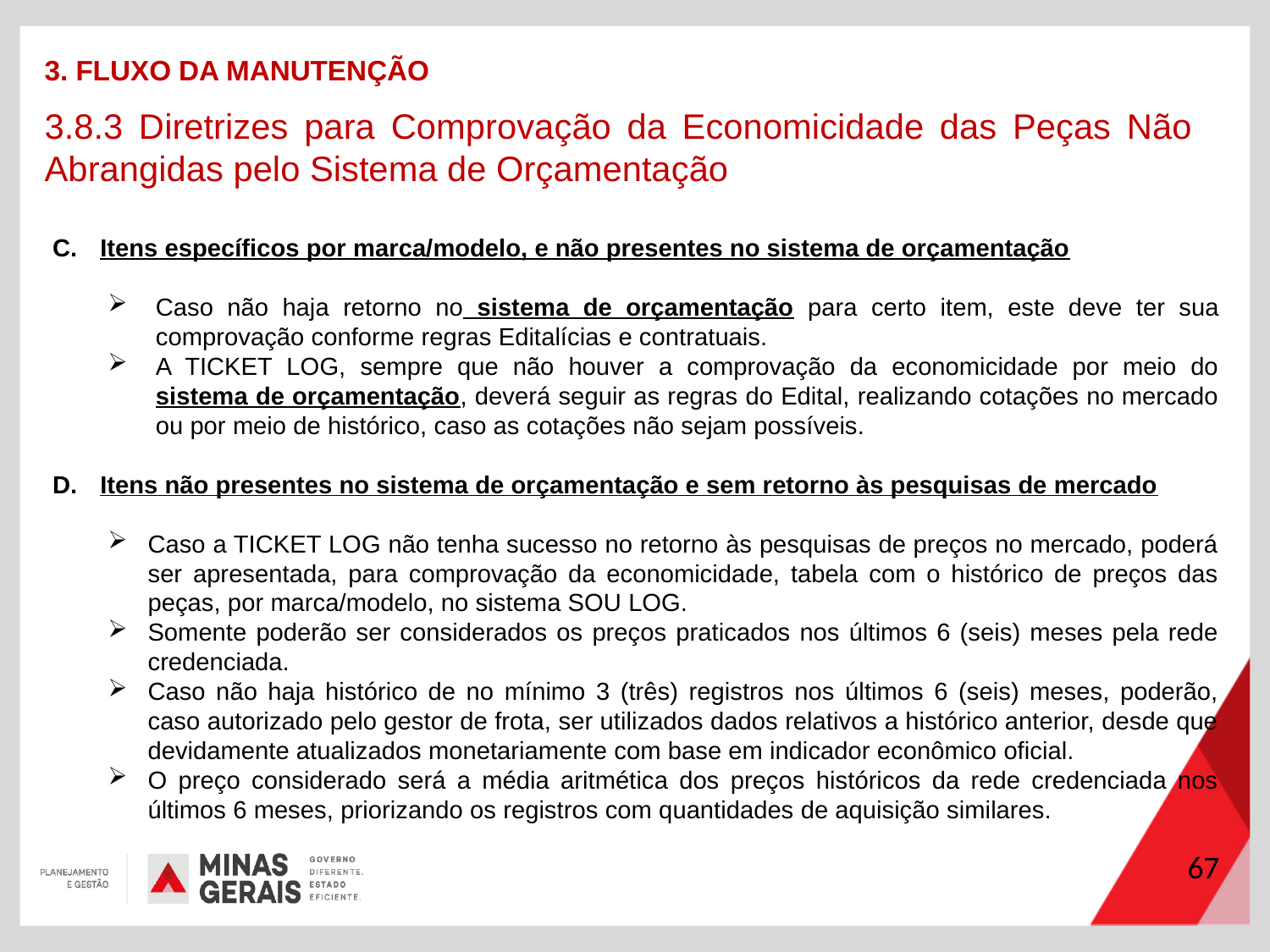

3. FLUXO DA MANUTENÇÃO
3.8.3 Diretrizes para Comprovação da Economicidade das Peças Não Abrangidas pelo Sistema de Orçamentação

Itens específicos por marca/modelo, e não presentes no sistema de orçamentação

Caso não haja retorno no sistema de orçamentação para certo item, este deve ter sua comprovação conforme regras Editalícias e contratuais.
A TICKET LOG, sempre que não houver a comprovação da economicidade por meio do sistema de orçamentação, deverá seguir as regras do Edital, realizando cotações no mercado ou por meio de histórico, caso as cotações não sejam possíveis.

Itens não presentes no sistema de orçamentação e sem retorno às pesquisas de mercado

Caso a TICKET LOG não tenha sucesso no retorno às pesquisas de preços no mercado, poderá ser apresentada, para comprovação da economicidade, tabela com o histórico de preços das peças, por marca/modelo, no sistema SOU LOG.
Somente poderão ser considerados os preços praticados nos últimos 6 (seis) meses pela rede credenciada.
Caso não haja histórico de no mínimo 3 (três) registros nos últimos 6 (seis) meses, poderão, caso autorizado pelo gestor de frota, ser utilizados dados relativos a histórico anterior, desde que devidamente atualizados monetariamente com base em indicador econômico oficial.
O preço considerado será a média aritmética dos preços históricos da rede credenciada nos últimos 6 meses, priorizando os registros com quantidades de aquisição similares.